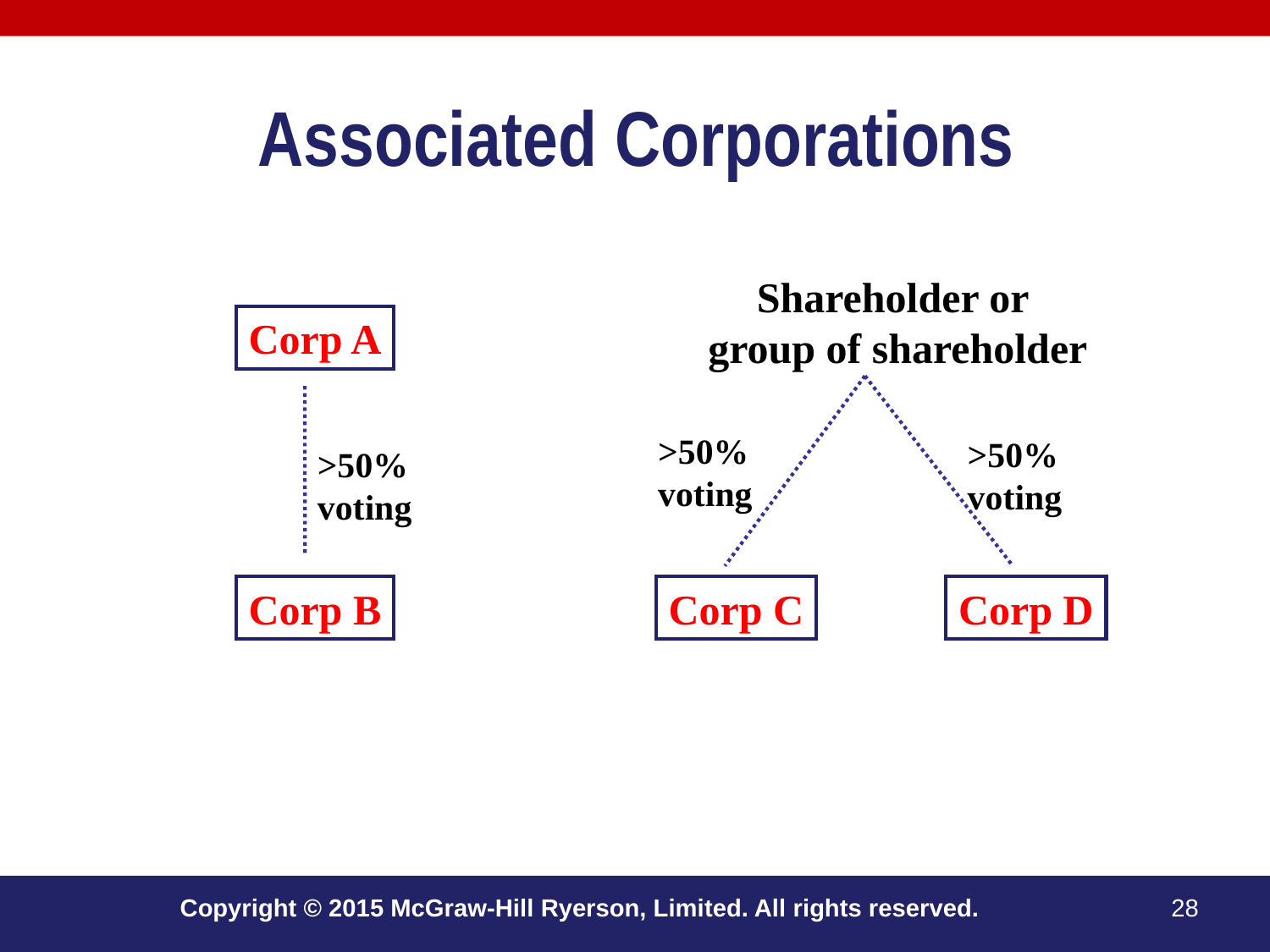

# Associated Corporations

Shareholder or
group of shareholder
Corp A

>50%
voting
>50%
voting
>50%
voting
Corp B
Corp C
Corp D
Copyright © 2015 McGraw-Hill Ryerson, Limited. All rights reserved.
28